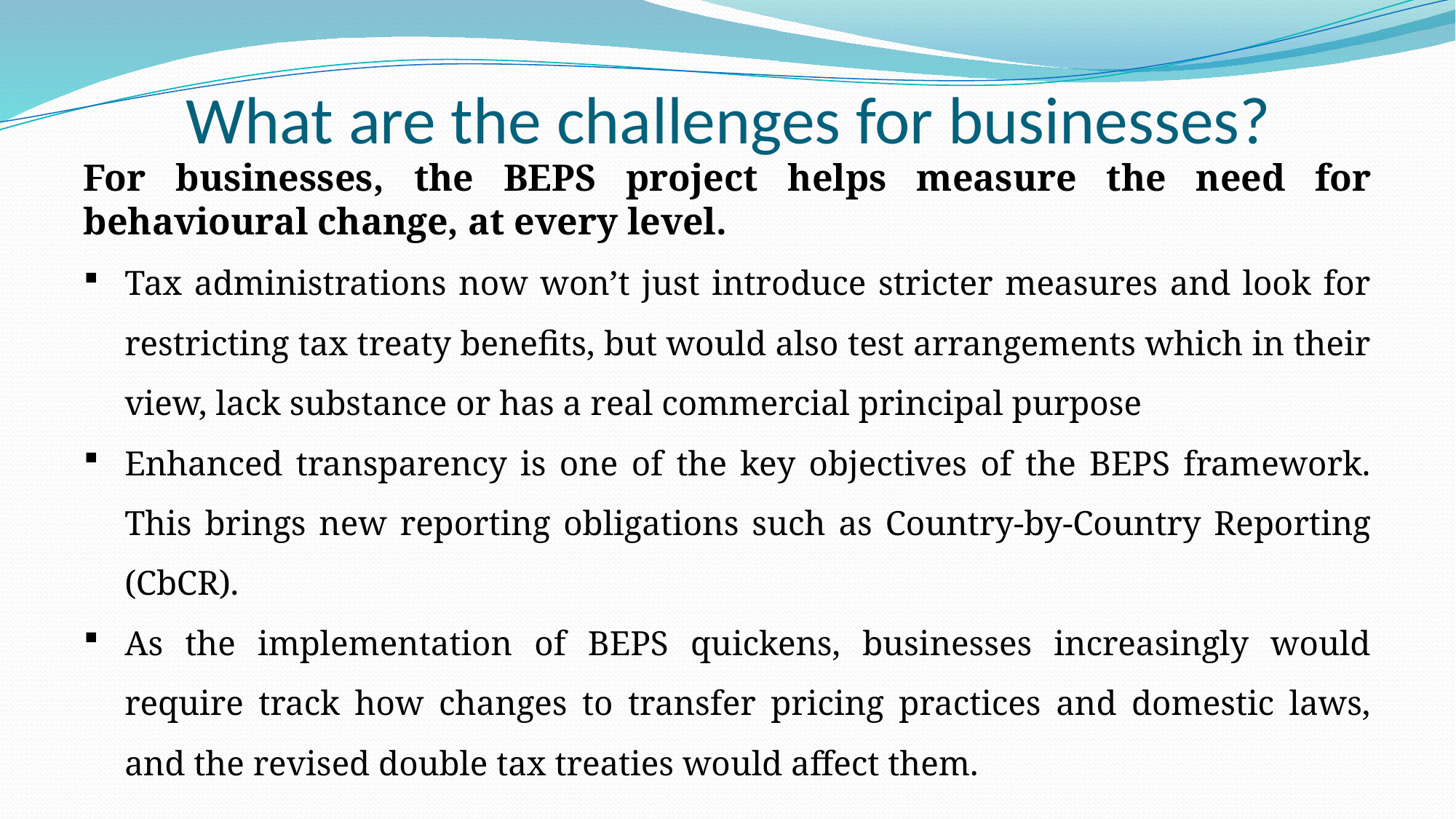

# What are the challenges for businesses?
For businesses, the BEPS project helps measure the need for behavioural change, at every level.
Tax administrations now won’t just introduce stricter measures and look for restricting tax treaty benefits, but would also test arrangements which in their view, lack substance or has a real commercial principal purpose
Enhanced transparency is one of the key objectives of the BEPS framework. This brings new reporting obligations such as Country-by-Country Reporting (CbCR).
As the implementation of BEPS quickens, businesses increasingly would require track how changes to transfer pricing practices and domestic laws, and the revised double tax treaties would affect them.